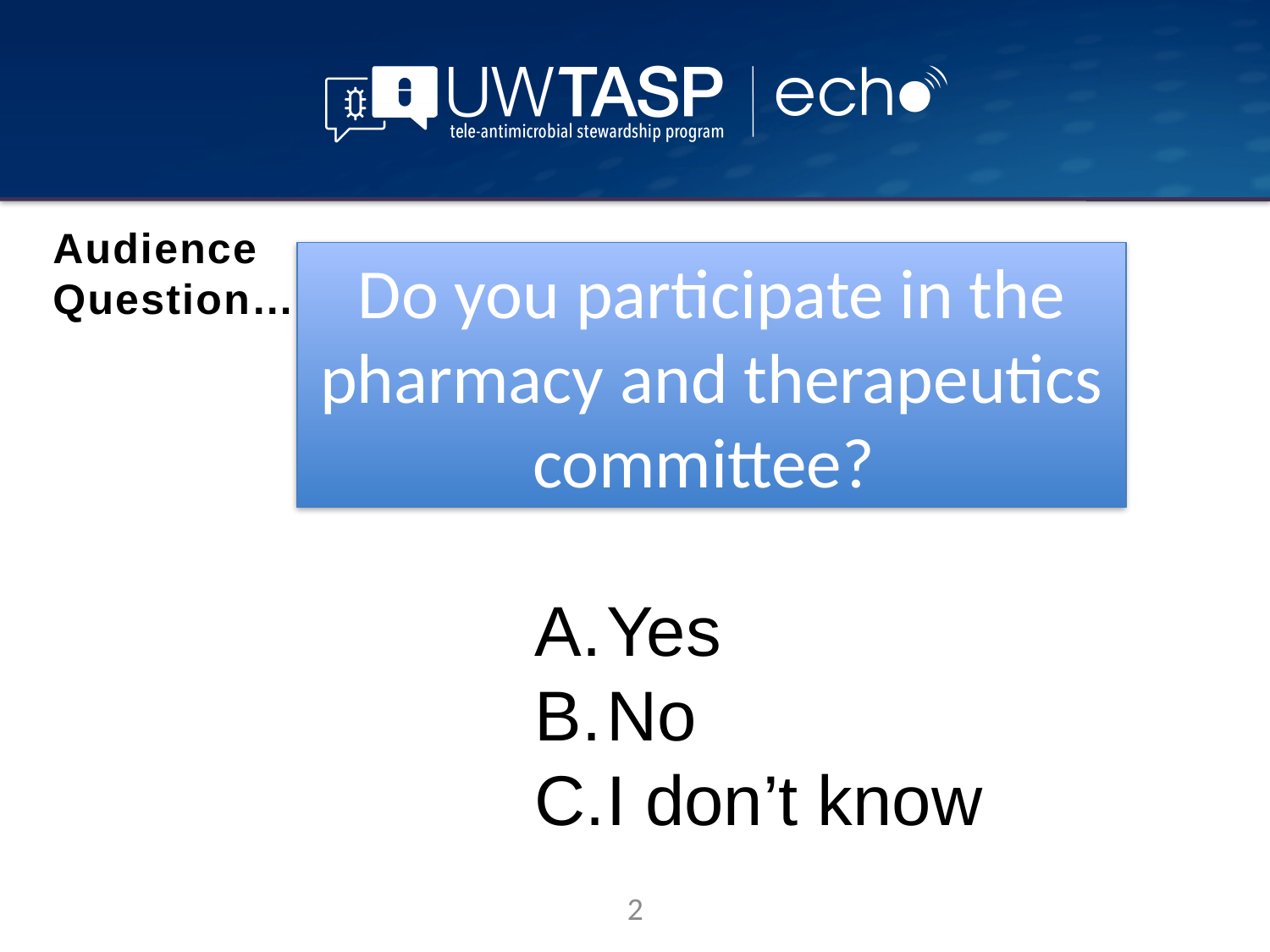

Audience
Question…
Do you participate in the pharmacy and therapeutics committee?
Yes
No
I don’t know
2
Paul Pottinger MD